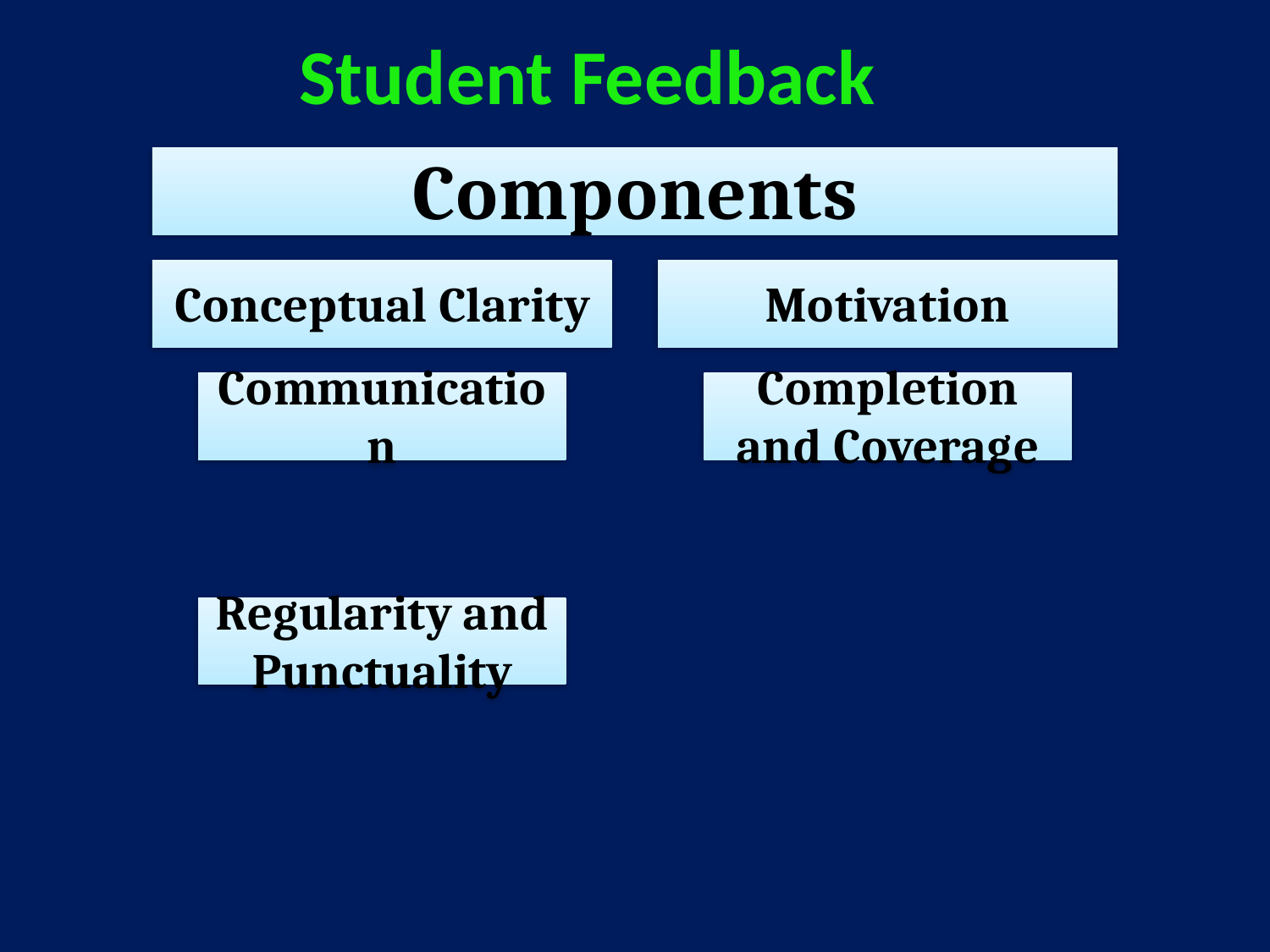

Student Feedback

Components
Conceptual Clarity
Communication
Regularity and Punctuality
Motivation
Completion and Coverage